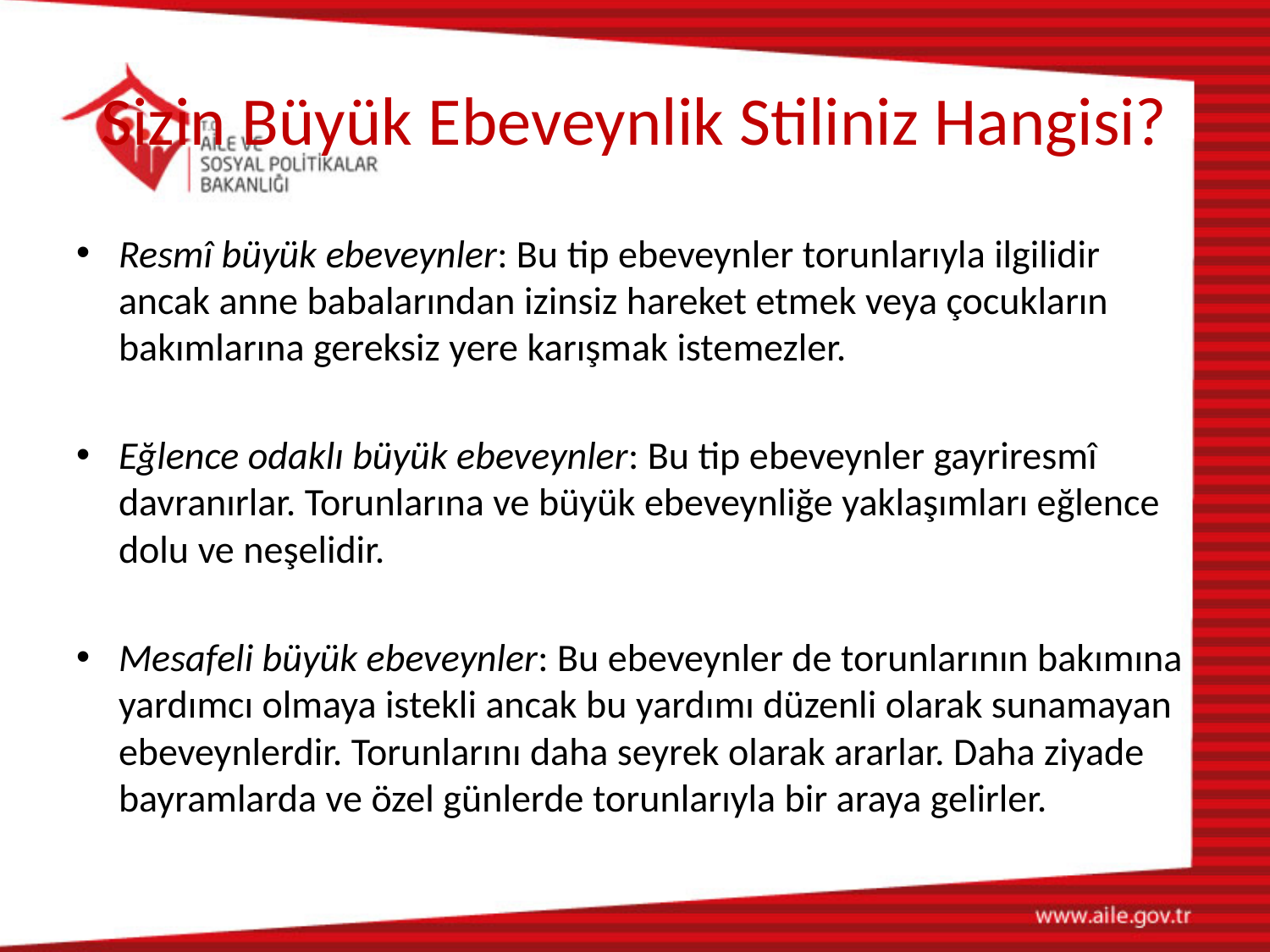

# Sizin Büyük Ebeveynlik Stiliniz Hangisi?
Resmî büyük ebeveynler: Bu tip ebeveynler torunlarıyla ilgilidir ancak anne babalarından izinsiz hareket etmek veya çocukların bakımlarına gereksiz yere karışmak istemezler.

Eğlence odaklı büyük ebeveynler: Bu tip ebeveynler gayriresmî davranırlar. Torunlarına ve büyük ebeveynliğe yaklaşımları eğlence dolu ve neşelidir.

Mesafeli büyük ebeveynler: Bu ebeveynler de torunlarının bakımına yardımcı olmaya istekli ancak bu yardımı düzenli olarak sunamayan ebeveynlerdir. Torunlarını daha seyrek olarak ararlar. Daha ziyade bayramlarda ve özel günlerde torunlarıyla bir araya gelirler.